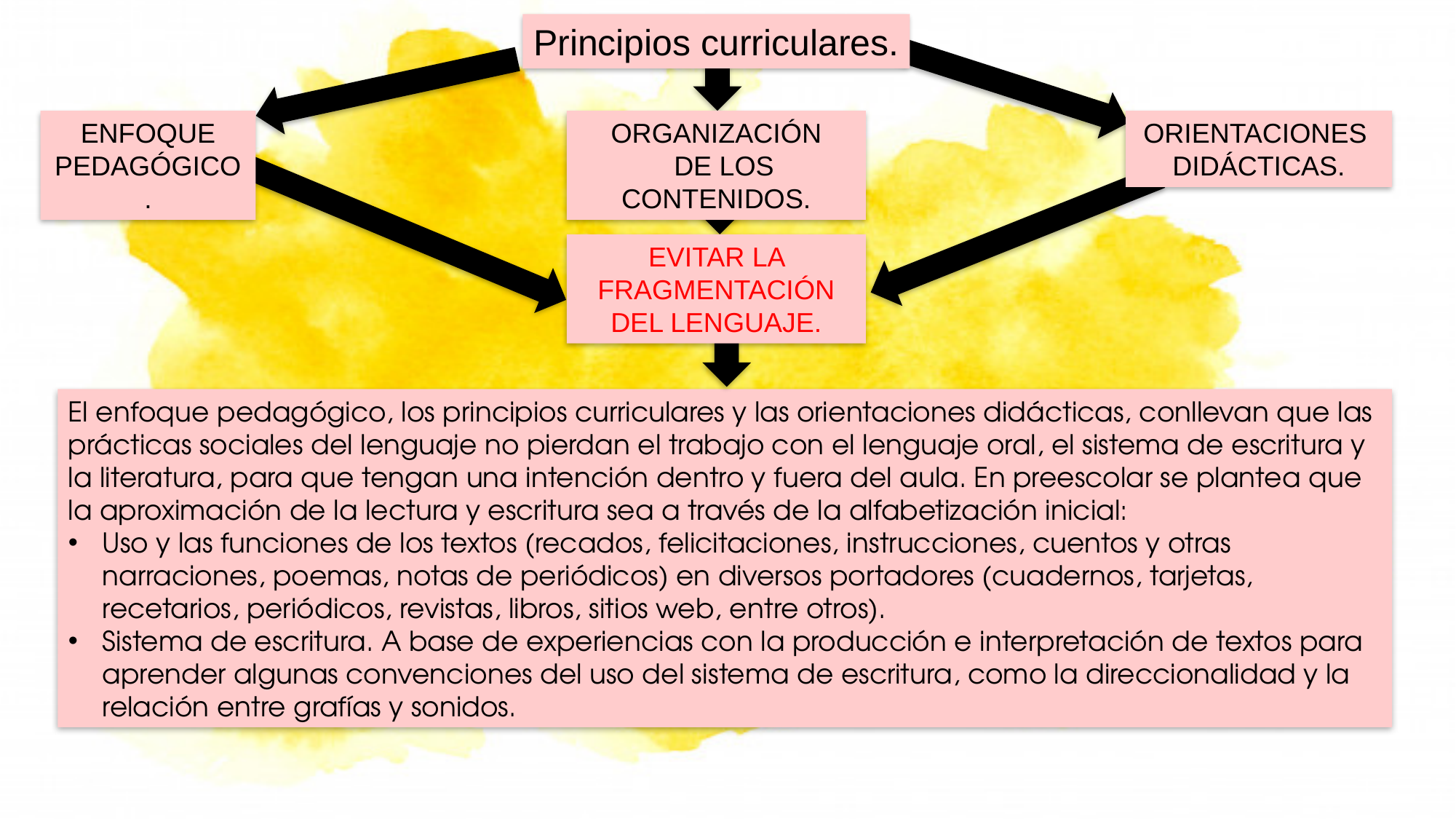

Principios curriculares.

ORGANIZACIÓN
  DE LOS CONTENIDOS.
ORIENTACIONES
DIDÁCTICAS.
ENFOQUE PEDAGÓGICO.

EVITAR LA FRAGMENTACIÓN DEL LENGUAJE.

El enfoque pedagógico, los principios curriculares y las orientaciones didácticas, conllevan que las prácticas sociales del lenguaje no pierdan el trabajo con el lenguaje oral, el sistema de escritura y  la literatura, para que tengan una intención dentro y fuera del aula. En preescolar se plantea que la aproximación de la lectura y escritura sea a través de la alfabetización inicial:
Uso y las funciones de los textos (recados, felicitaciones, instrucciones, cuentos y otras narraciones, poemas, notas de periódicos) en diversos portadores (cuadernos, tarjetas, recetarios, periódicos, revistas, libros, sitios web, entre otros).
Sistema de escritura. A base de experiencias con la producción e interpretación de textos para aprender algunas convenciones del uso del sistema de escritura, como la direccionalidad y la relación entre grafías y sonidos.